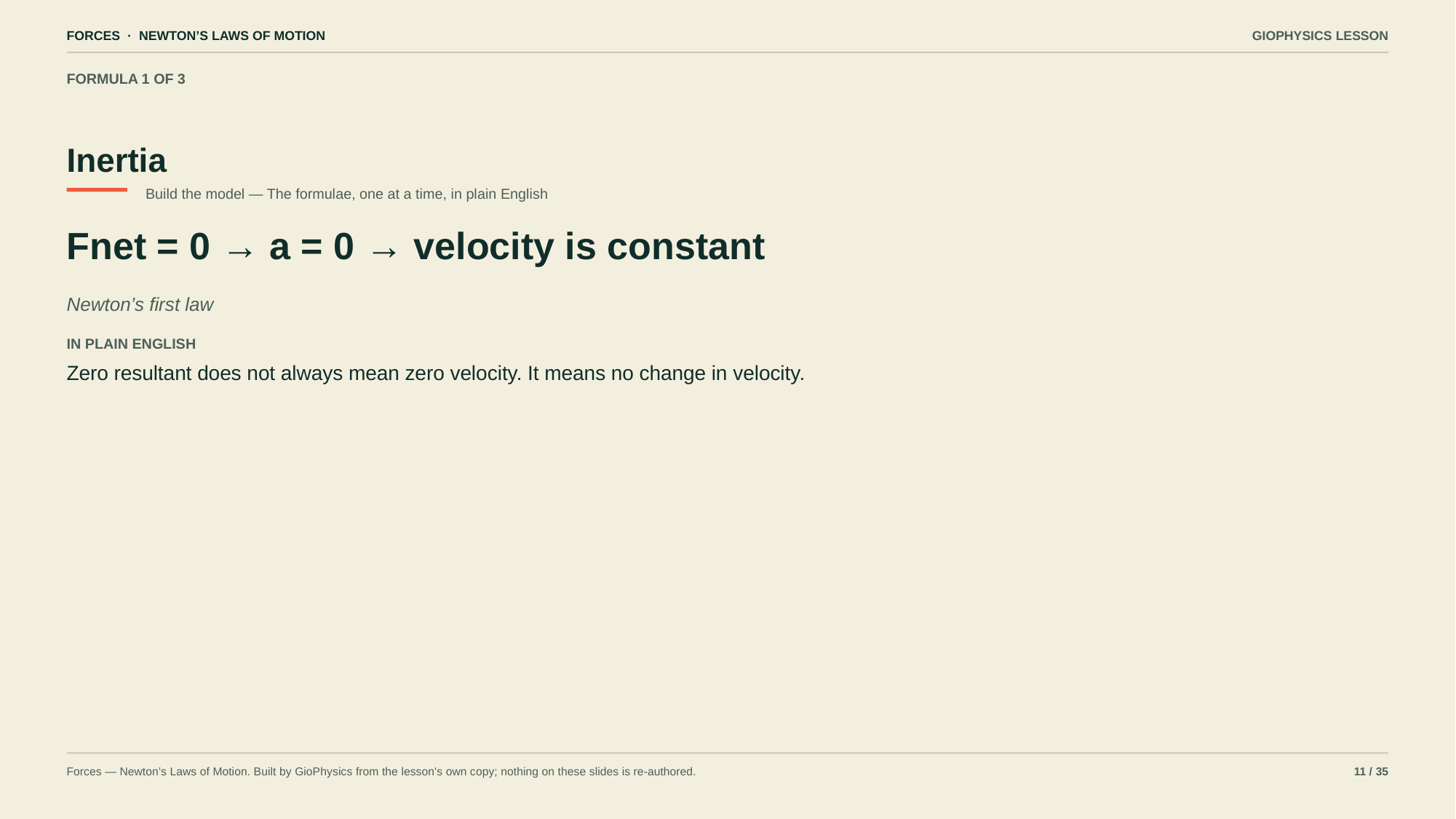

FORCES  ·  NEWTON’S LAWS OF MOTION
GIOPHYSICS LESSON

FORMULA 1 OF 3
Inertia
Build the model — The formulae, one at a time, in plain English

Fnet = 0 → a = 0 → velocity is constant
Newton’s first law
IN PLAIN ENGLISH
Zero resultant does not always mean zero velocity. It means no change in velocity.

Forces — Newton’s Laws of Motion. Built by GioPhysics from the lesson's own copy; nothing on these slides is re-authored.
11 / 35